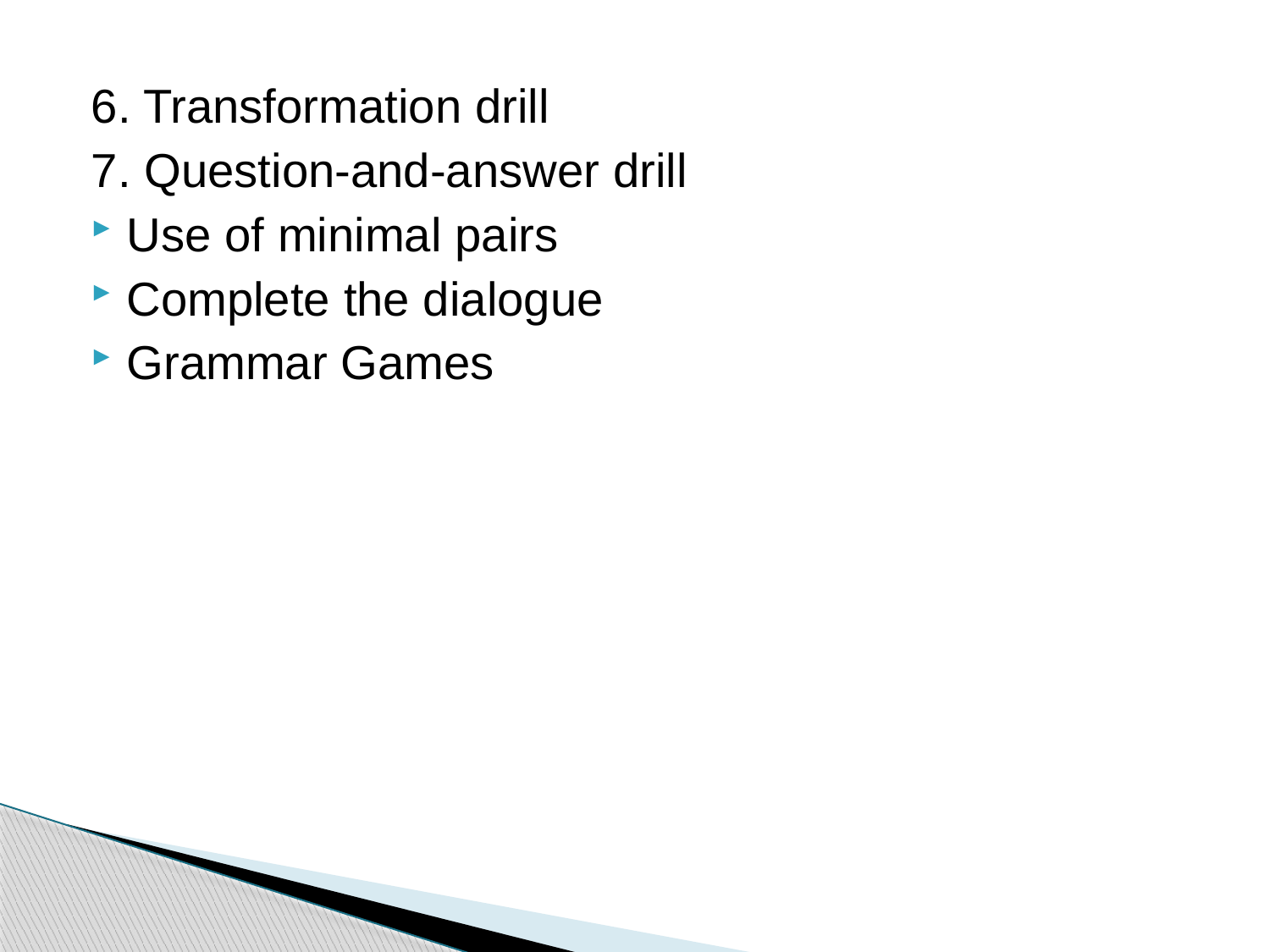

6. Transformation drill
7. Question-and-answer drill
Use of minimal pairs
Complete the dialogue
Grammar Games